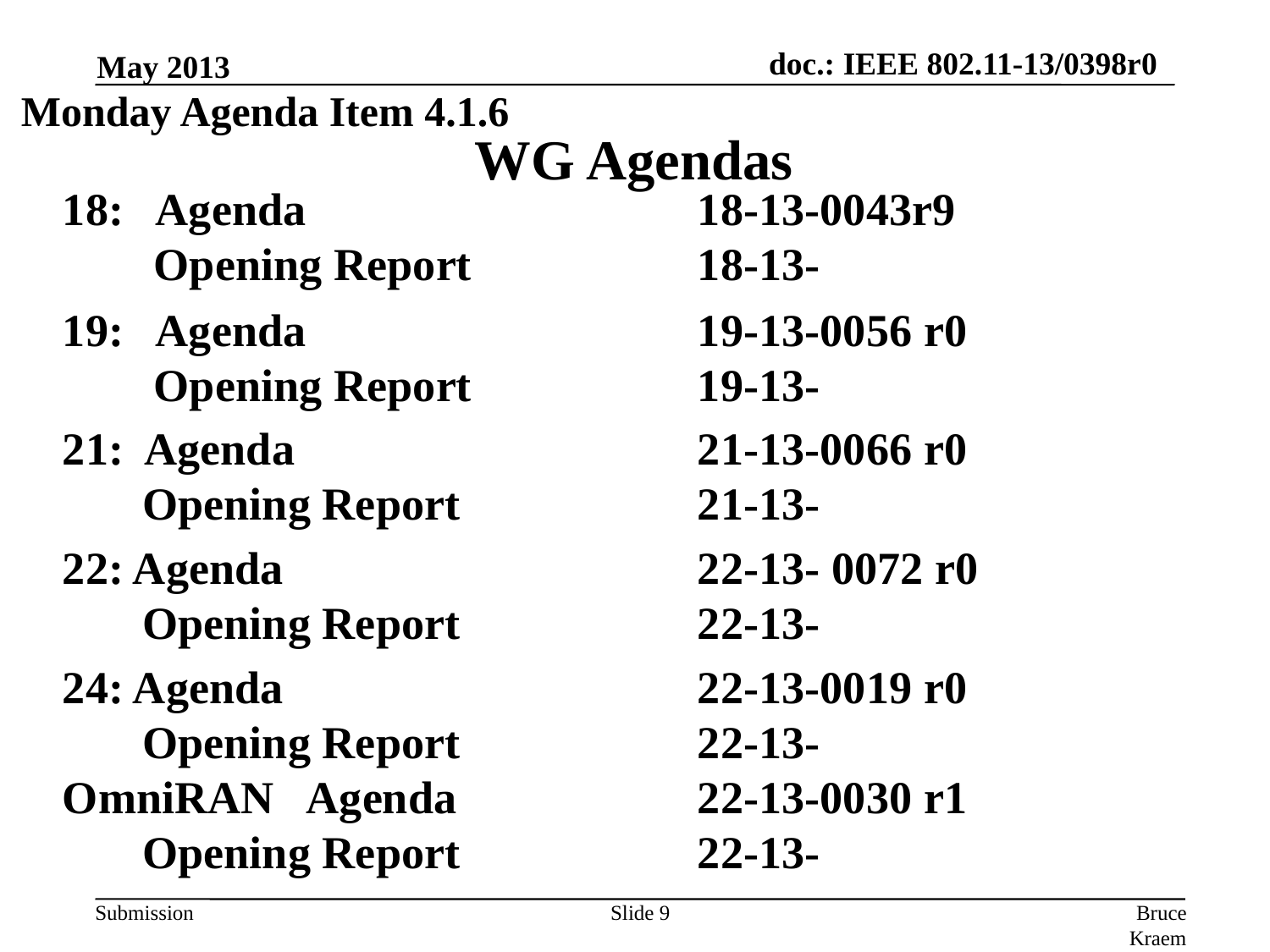

May 2013
Monday Agenda Item 4.1.6
# WG Agendas
18:   Agenda				18-13-0043r9
        Opening Report 		18-13-
19:   Agenda  			19-13-0056 r0
        Opening Report   		19-13-
21:  Agenda 				21-13-0066 r0
       Opening Report   		21-13-
22: Agenda 				22-13- 0072 r0
       Opening Report   		22-13-
24: Agenda 				22-13-0019 r0
       Opening Report   		22-13-
OmniRAN   Agenda 		22-13-0030 r1
       Opening Report   		22-13-

Slide 9
Bruce Kraemer, Marvell